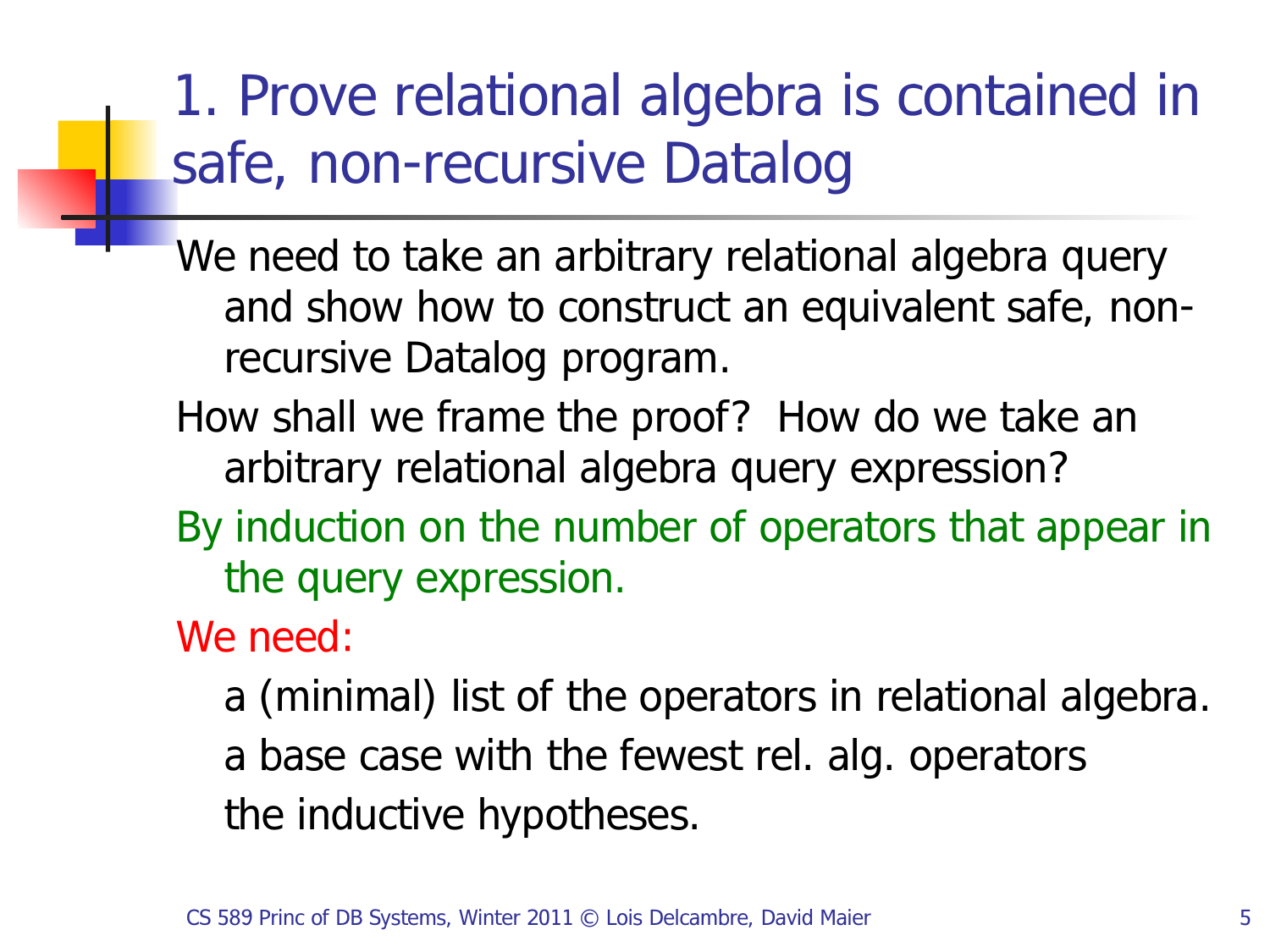

# 1. Prove relational algebra is contained in safe, non-recursive Datalog
We need to take an arbitrary relational algebra query and show how to construct an equivalent safe, non-recursive Datalog program.
How shall we frame the proof?  How do we take an arbitrary relational algebra query expression?
By induction on the number of operators that appear in the query expression.
We need:
	a (minimal) list of the operators in relational algebra.
	a base case with the fewest rel. alg. operators
	the inductive hypotheses.